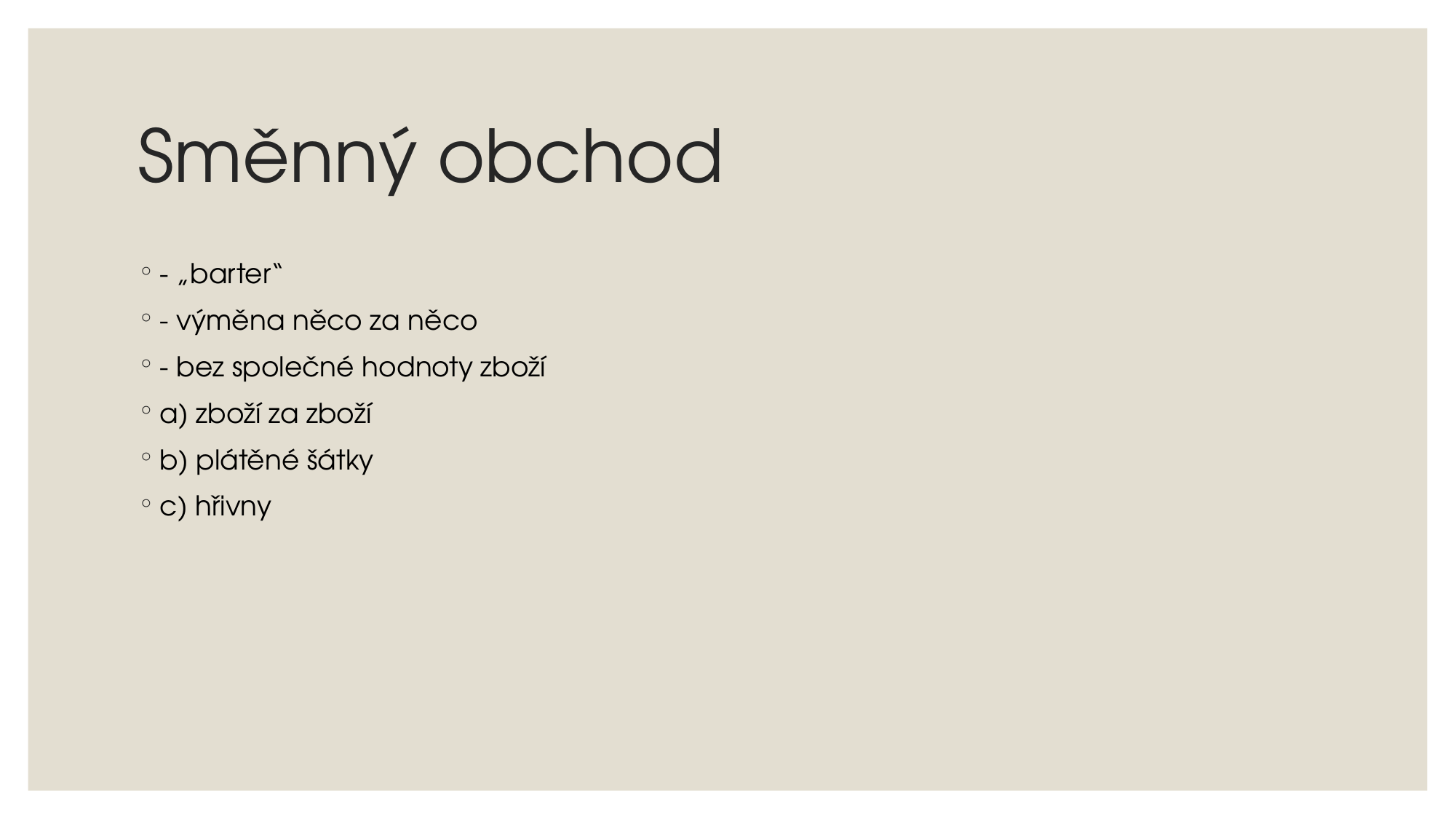

# Směnný obchod
- „barter“
- výměna něco za něco
- bez společné hodnoty zboží
a) zboží za zboží
b) plátěné šátky
c) hřivny